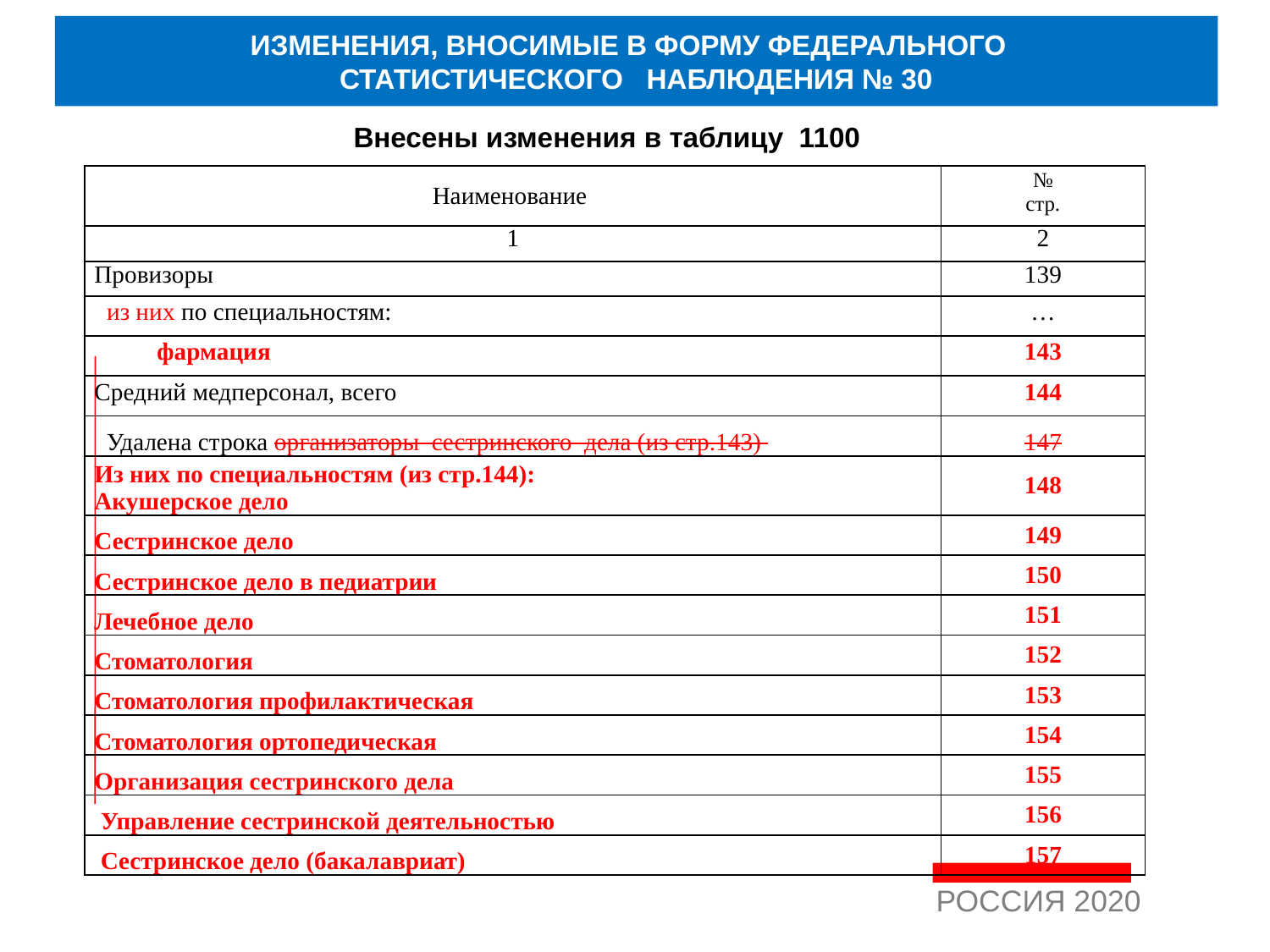

ИЗМЕНЕНИЯ, ВНОСИМЫЕ В ФОРМУ ФЕДЕРАЛЬНОГО
СТАТИСТИЧЕСКОГО   НАБЛЮДЕНИЯ № 30
Внесены изменения в таблицу  1100

| Наименование | № стр. |
| --- | --- |
| 1 | 2 |
| Провизоры | 139 |
| из них по специальностям: | … |
| фармация | 143 |
| Средний медперсонал, всего | 144 |
| Удалена строка организаторы сестринского дела (из стр.143) | 147 |
| Из них по специальностям (из стр.144): Акушерское дело | 148 |
| Сестринское дело | 149 |
| Сестринское дело в педиатрии | 150 |
| Лечебное дело | 151 |
| Стоматология | 152 |
| Стоматология профилактическая | 153 |
| Стоматология ортопедическая | 154 |
| Организация сестринского дела | 155 |
| Управление сестринской деятельностью | 156 |
| Сестринское дело (бакалавриат) | 157 |

РОССИЯ 2020